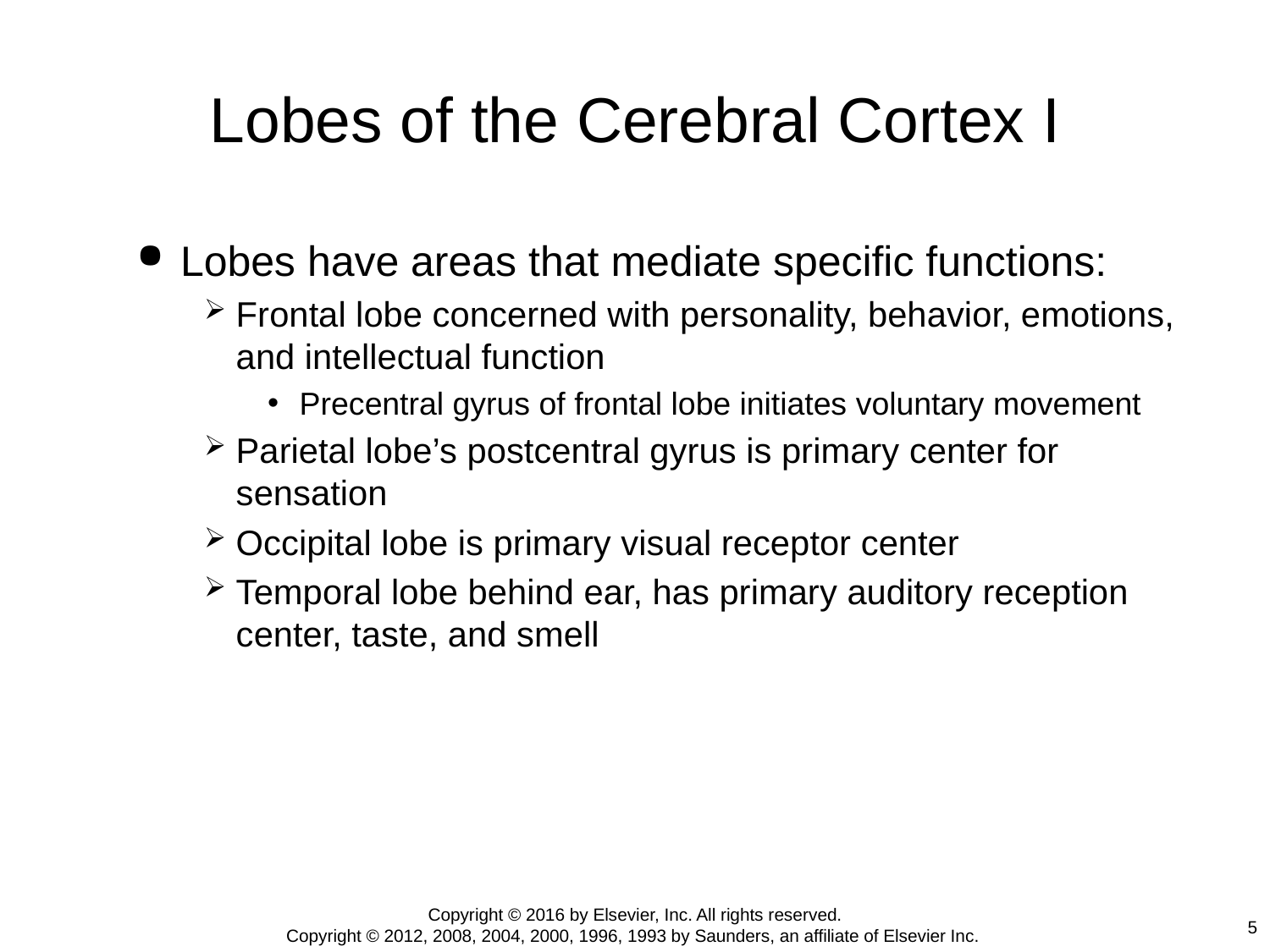

# Lobes of the Cerebral Cortex I
Lobes have areas that mediate specific functions:
Frontal lobe concerned with personality, behavior, emotions, and intellectual function
Precentral gyrus of frontal lobe initiates voluntary movement
Parietal lobe’s postcentral gyrus is primary center for sensation
Occipital lobe is primary visual receptor center
Temporal lobe behind ear, has primary auditory reception center, taste, and smell
Copyright © 2016 by Elsevier, Inc. All rights reserved.
Copyright © 2012, 2008, 2004, 2000, 1996, 1993 by Saunders, an affiliate of Elsevier Inc.
5